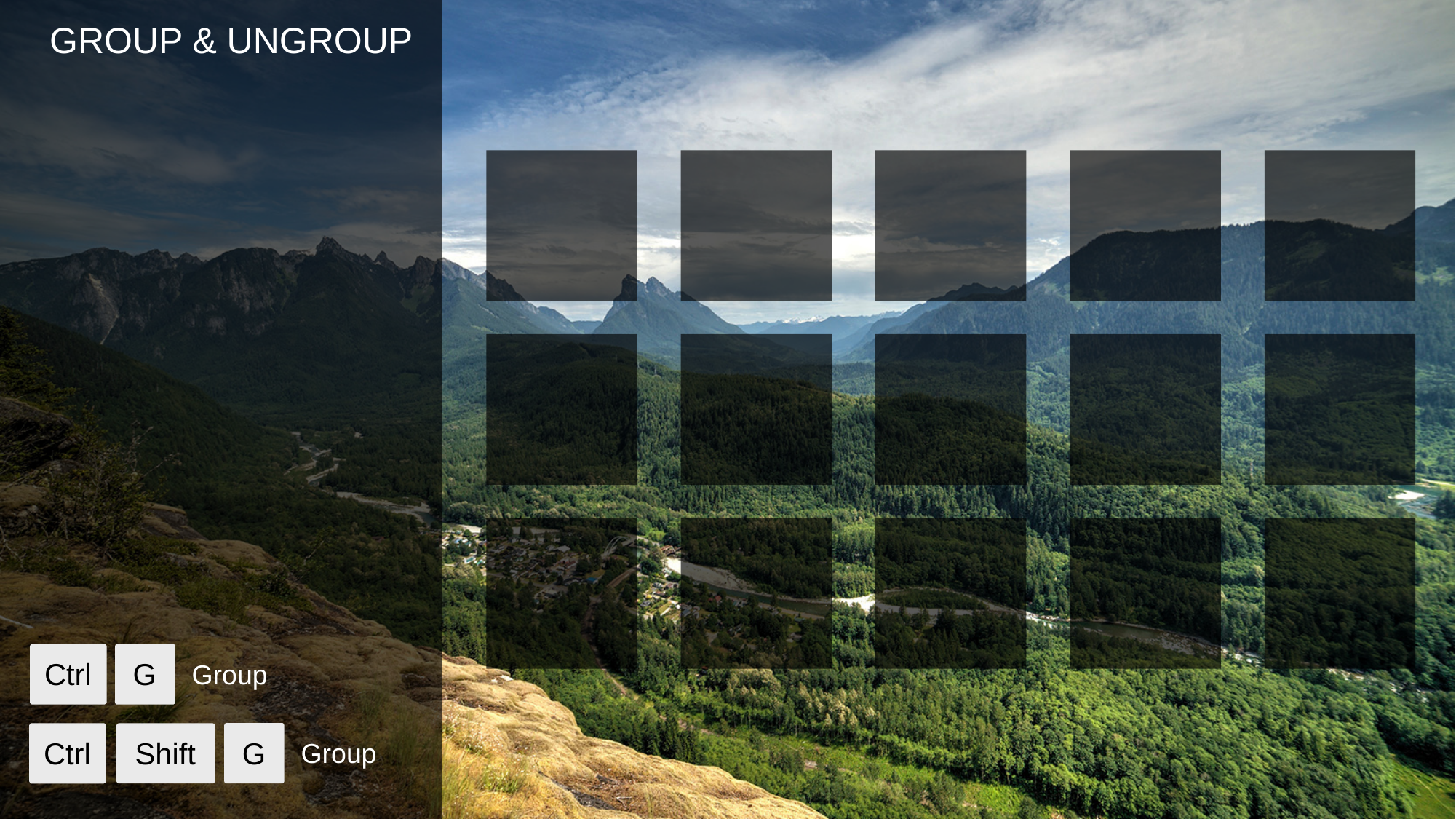

# GROUP & UNGROUP

Ctrl
G
Group
G
Ctrl
Shift
Group